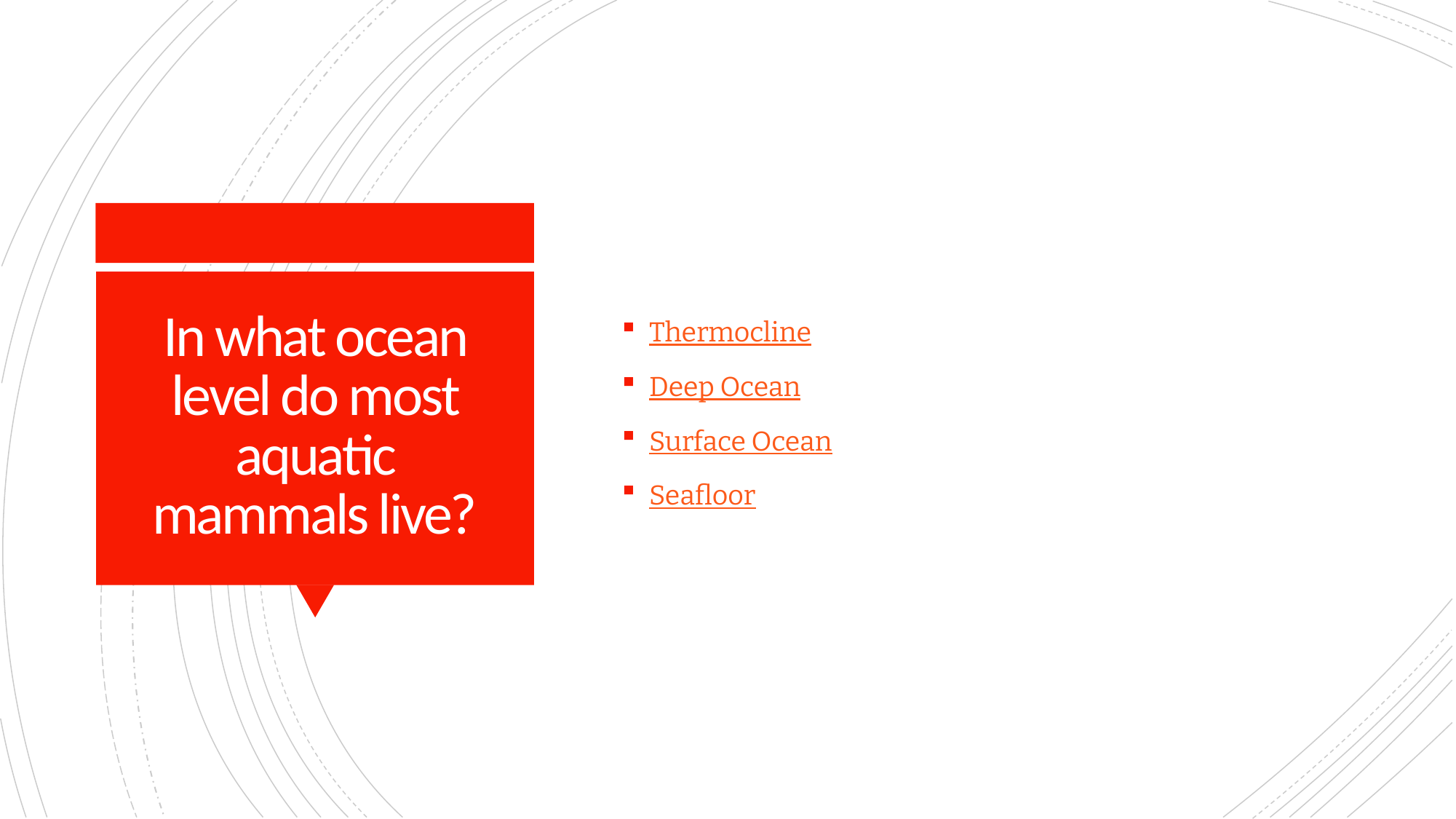

Thermocline
Deep Ocean
Surface Ocean
Seafloor
# In what ocean level do most aquatic mammals live?